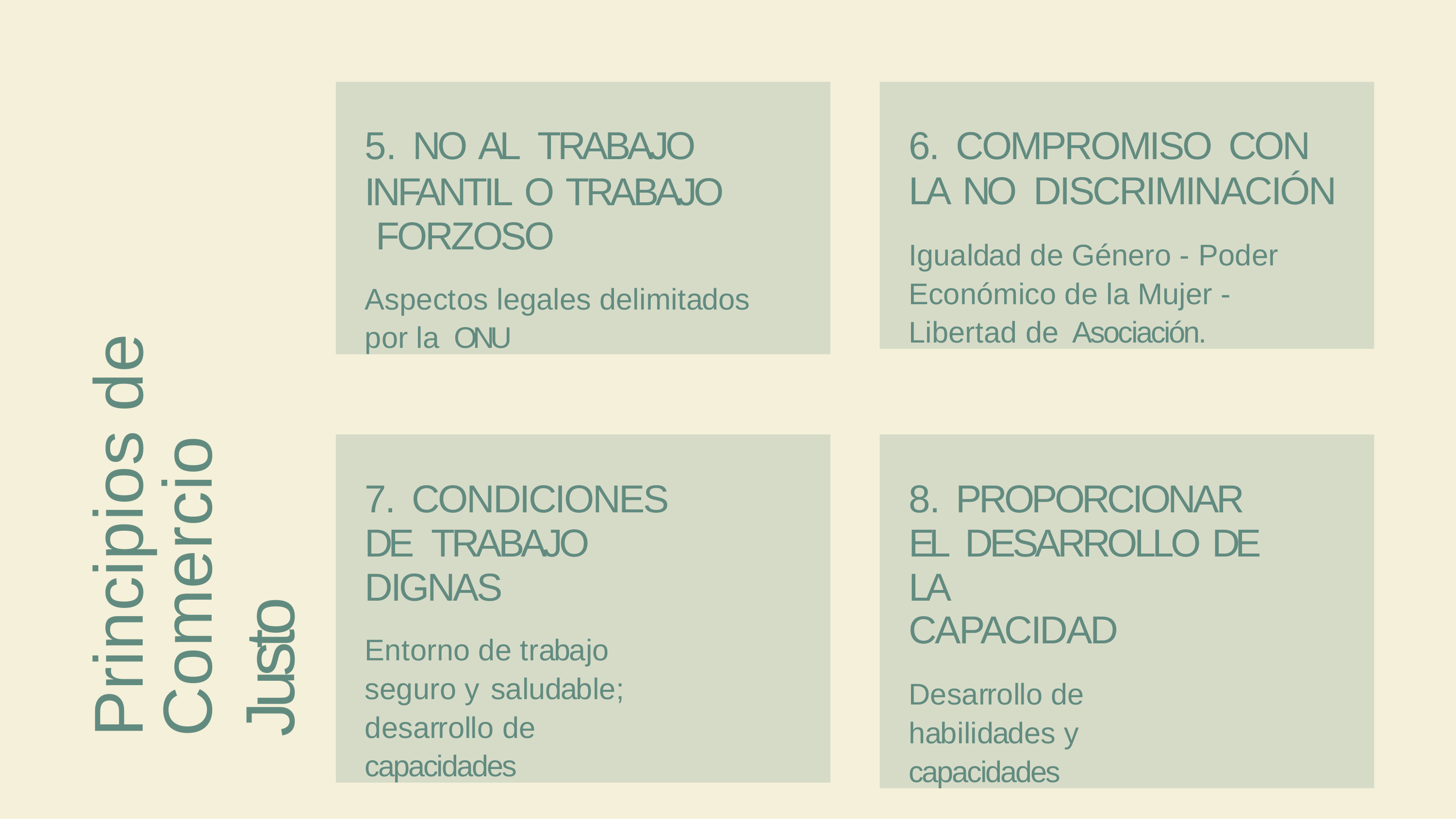

5. NO AL TRABAJO
INFANTIL O TRABAJO  FORZOSO
Aspectos legales delimitados por la  ONU

6. COMPROMISO CON
LA NO DISCRIMINACIÓN
Igualdad de Género - Poder  Económico de la Mujer - Libertad de  Asociación.
Principios de Comercio
Justo

7. CONDICIONES DE  TRABAJO DIGNAS
Entorno de trabajo seguro y  saludable; desarrollo de  capacidades

8. PROPORCIONAR EL  DESARROLLO DE LA
CAPACIDAD
Desarrollo de habilidades y  capacidades